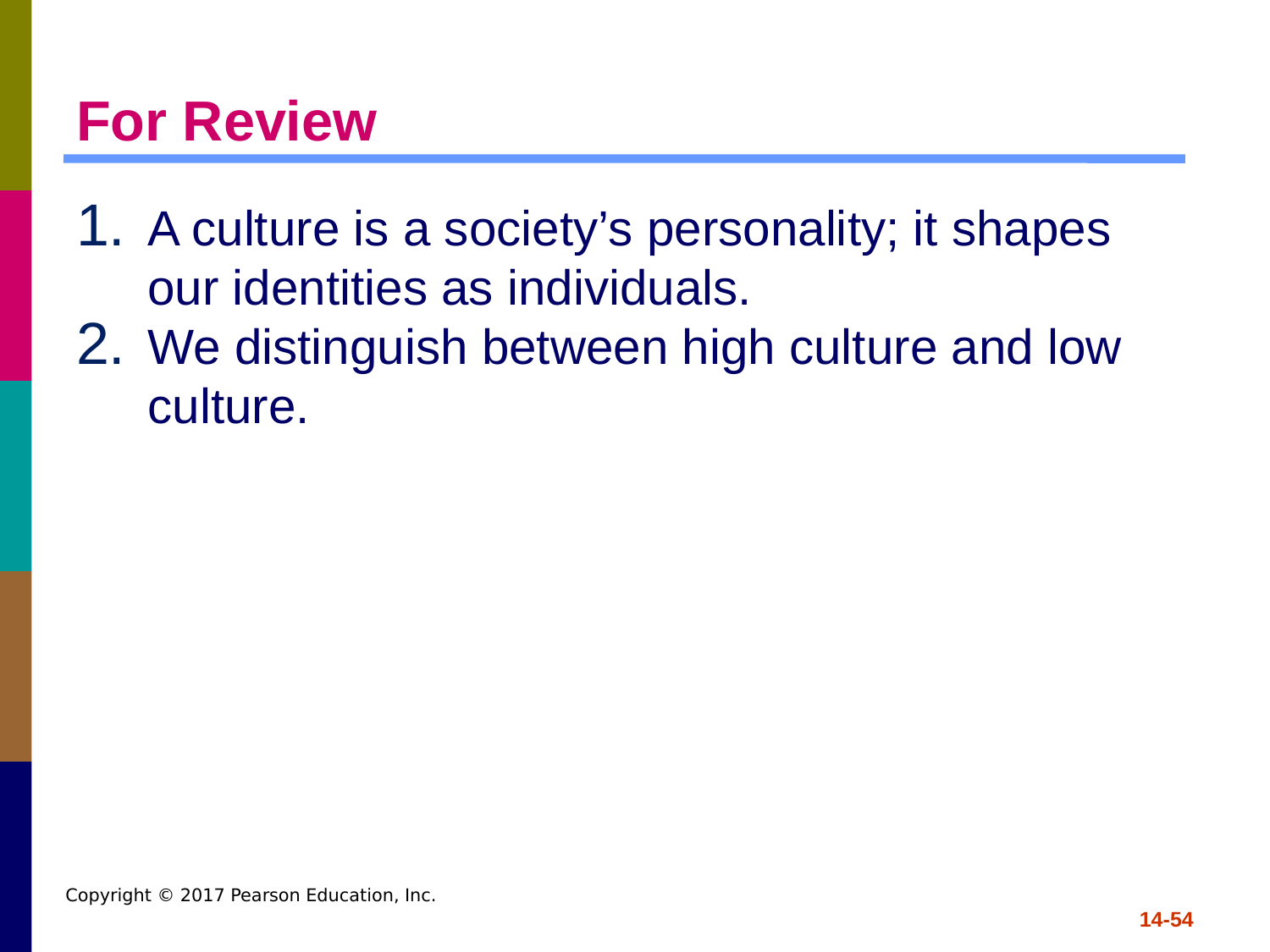

# For Review
A culture is a society’s personality; it shapes our identities as individuals.
We distinguish between high culture and low culture.
Copyright © 2017 Pearson Education, Inc.
14-54